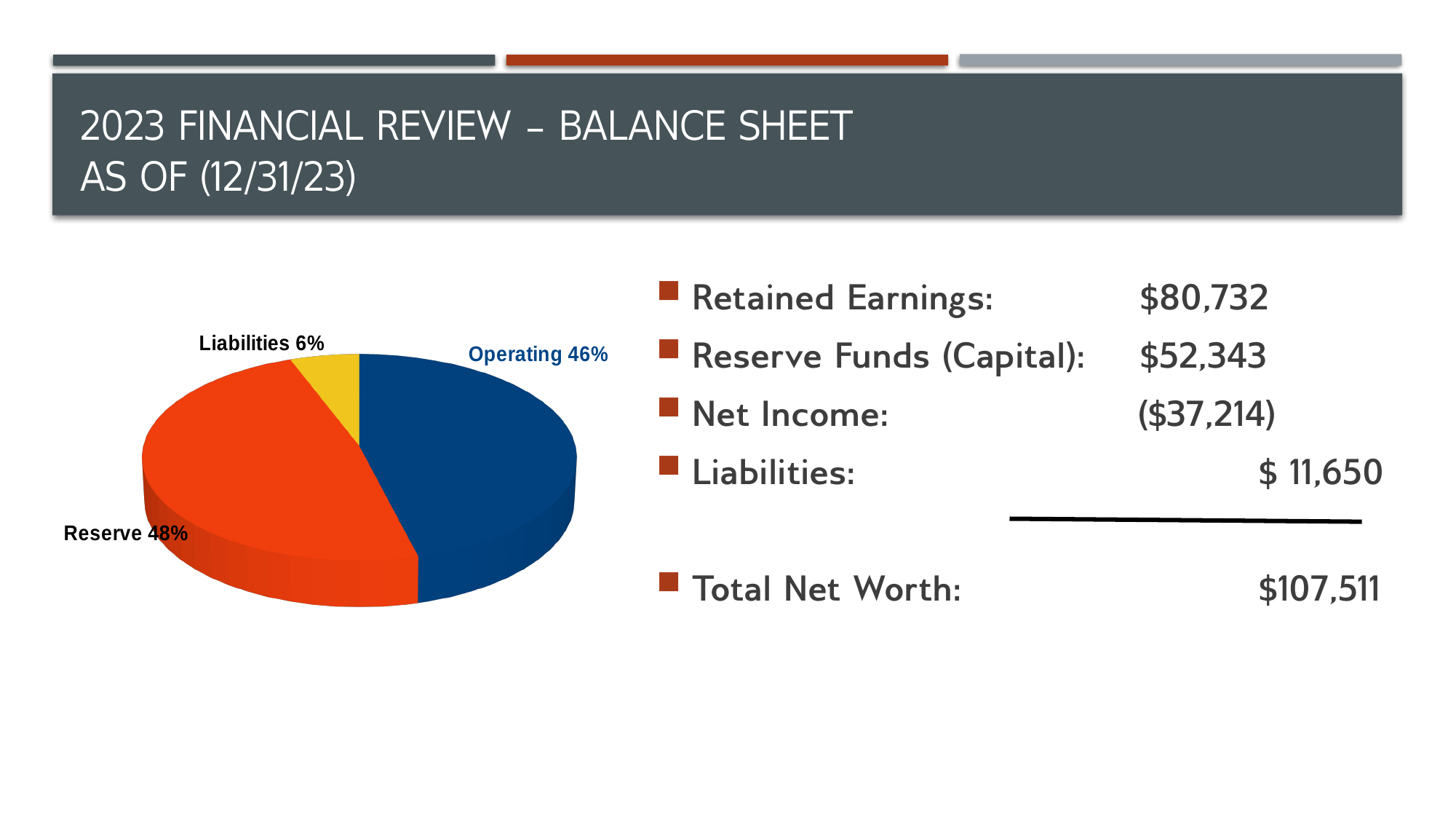

# 2023 Financial Review – Balance Sheet as of (12/31/23)
Retained Earnings: 	     	 $80,732
Reserve Funds (Capital): 	 $52,343
Net Income: 		          ($37,214)
Liabilities:			           $ 11,650

Total Net Worth:		           $107,511

[unsupported chart]